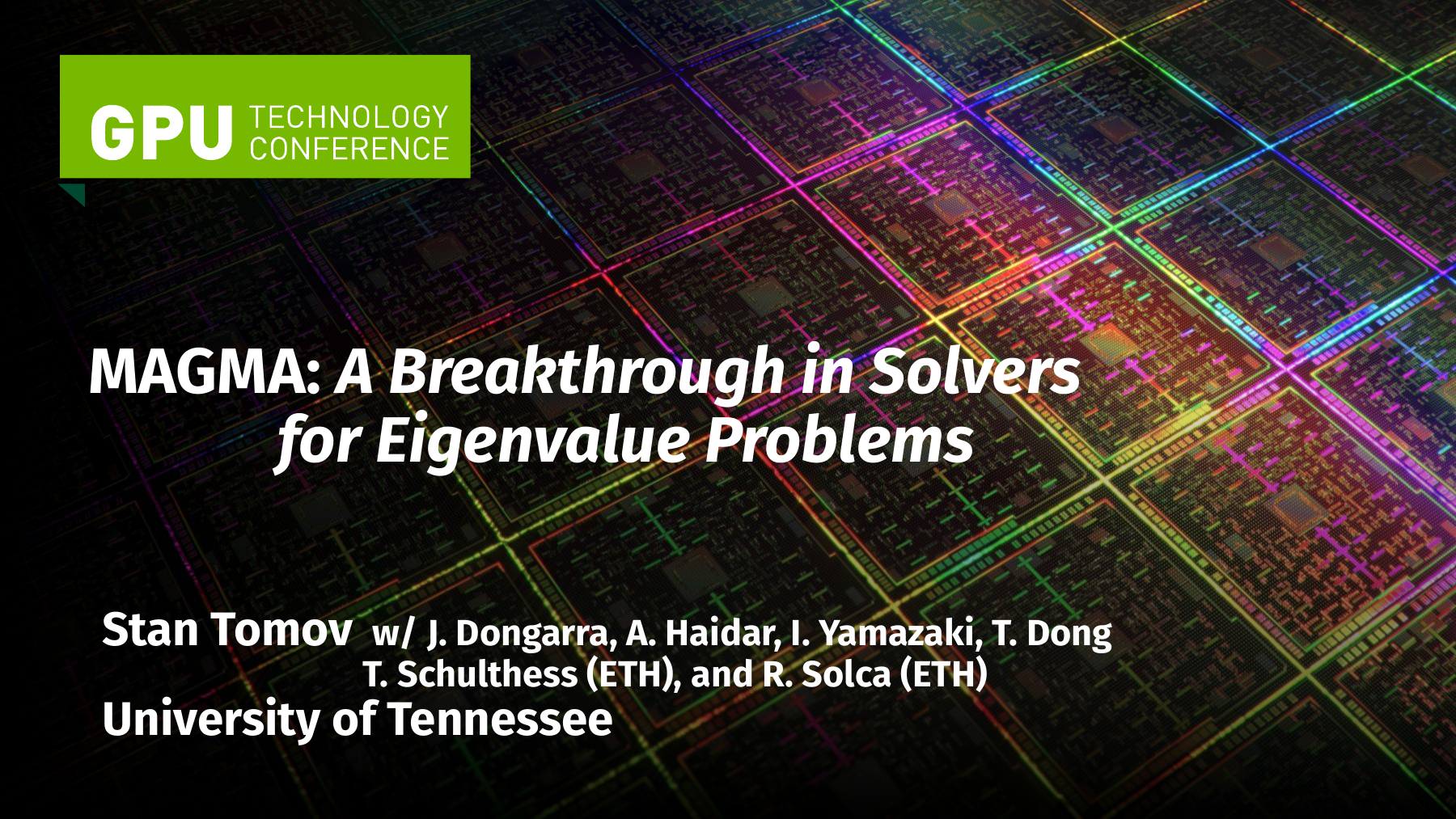

MAGMA: A Breakthrough in Solvers
             for Eigenvalue Problems
Stan Tomov  w/ J. Dongarra, A. Haidar, I. Yamazaki, T. Dong
                              T. Schulthess (ETH), and R. Solca (ETH)
University of Tennessee